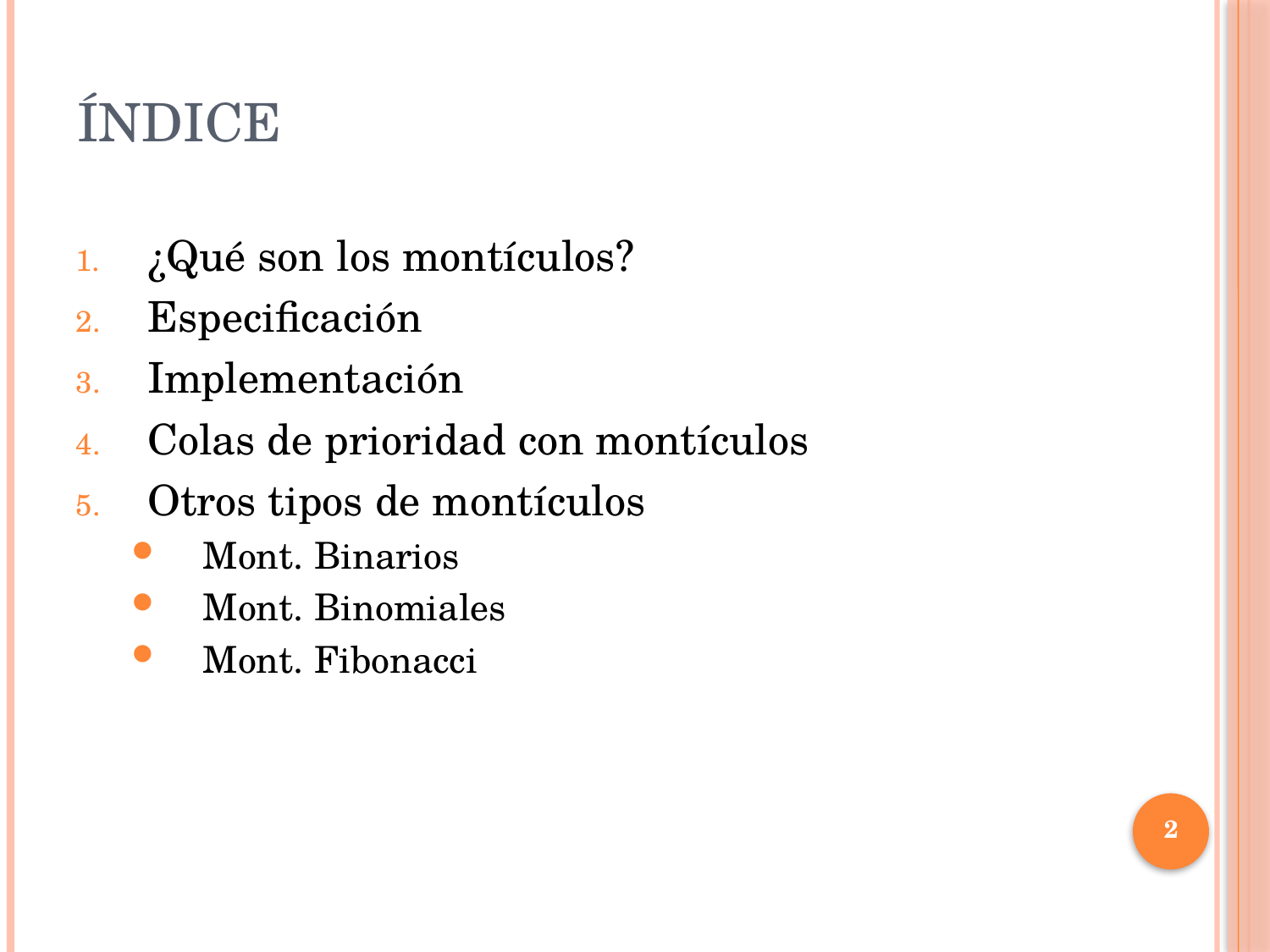

# Índice
¿Qué son los montículos?
Especificación
Implementación
Colas de prioridad con montículos
Otros tipos de montículos
Mont. Binarios
Mont. Binomiales
Mont. Fibonacci

2